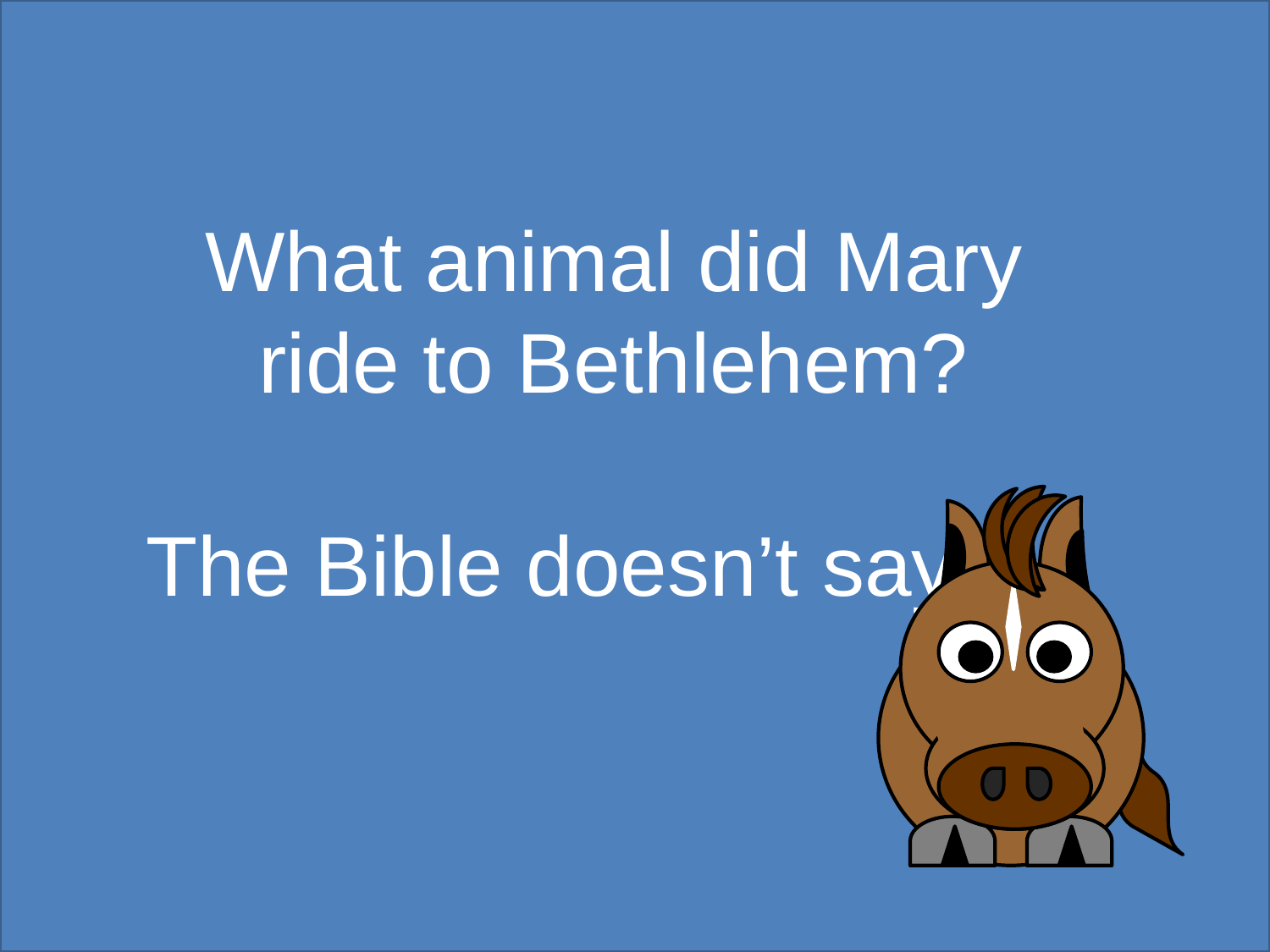

What animal did Mary ride to Bethlehem?

The Bible doesn’t say